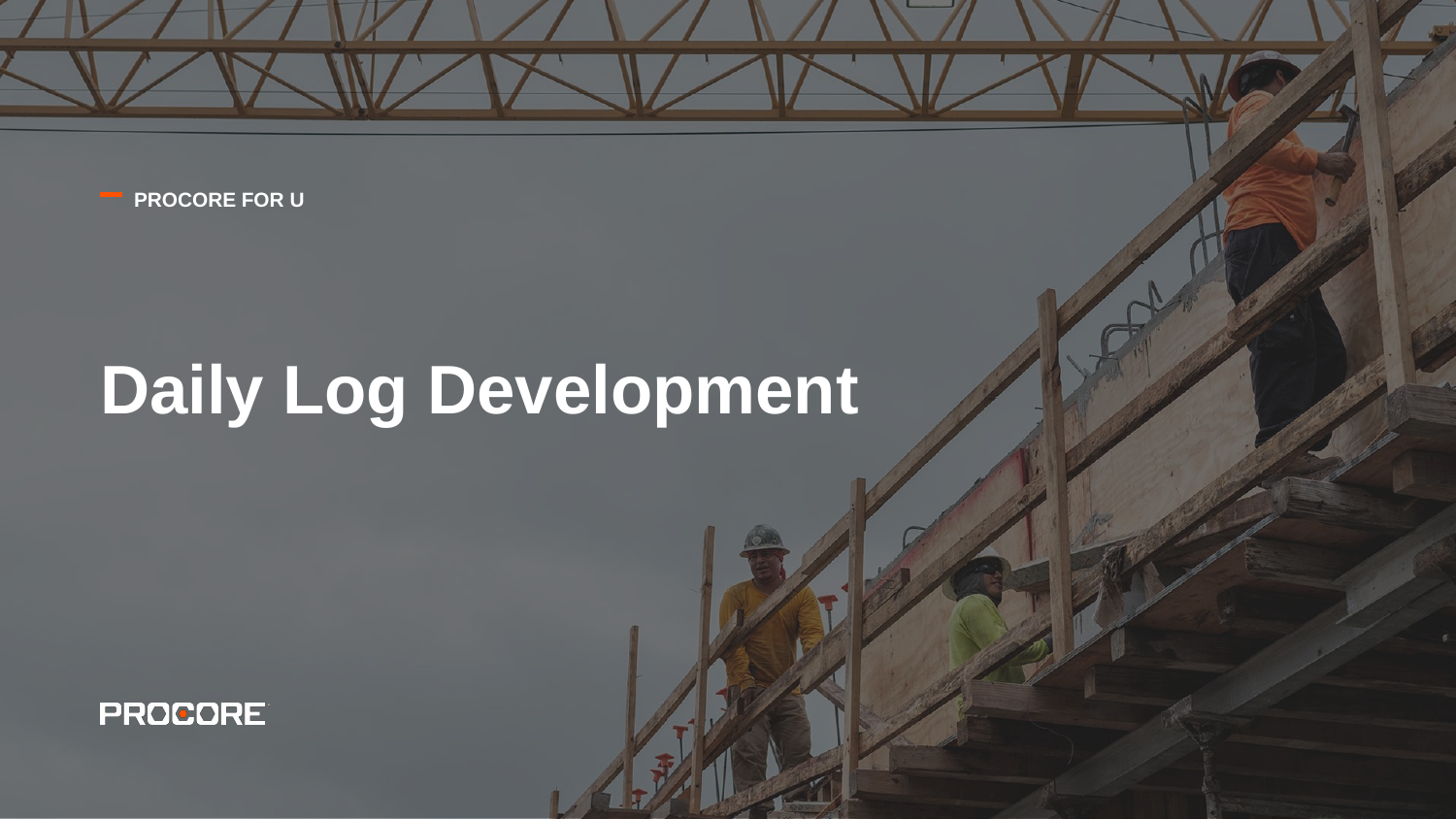

# PROCORE FOR U
Daily Log Development